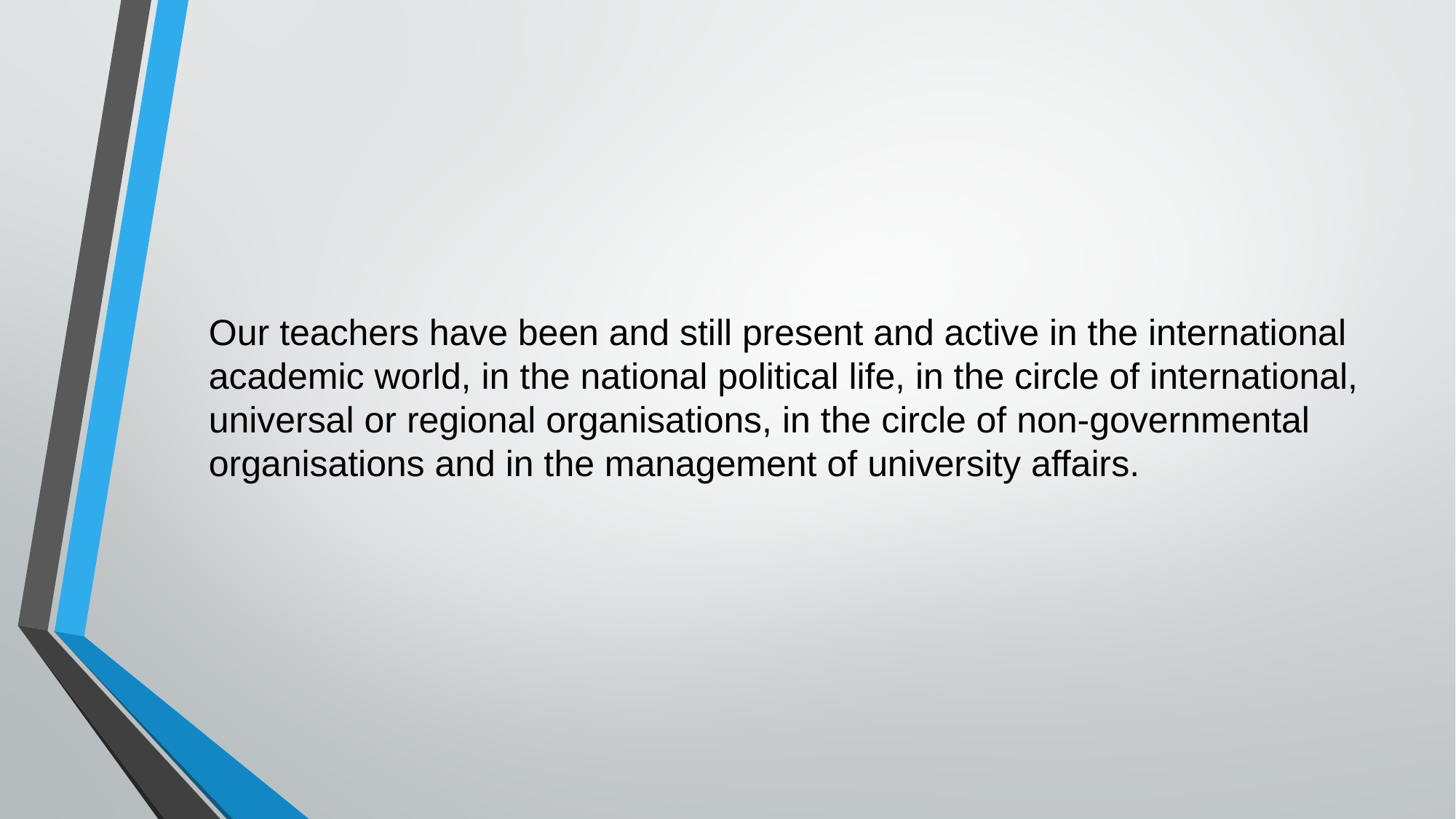

Our teachers have been and still present and active in the international academic world, in the national political life, in the circle of international, universal or regional organisations, in the circle of non-governmental organisations and in the management of university affairs.